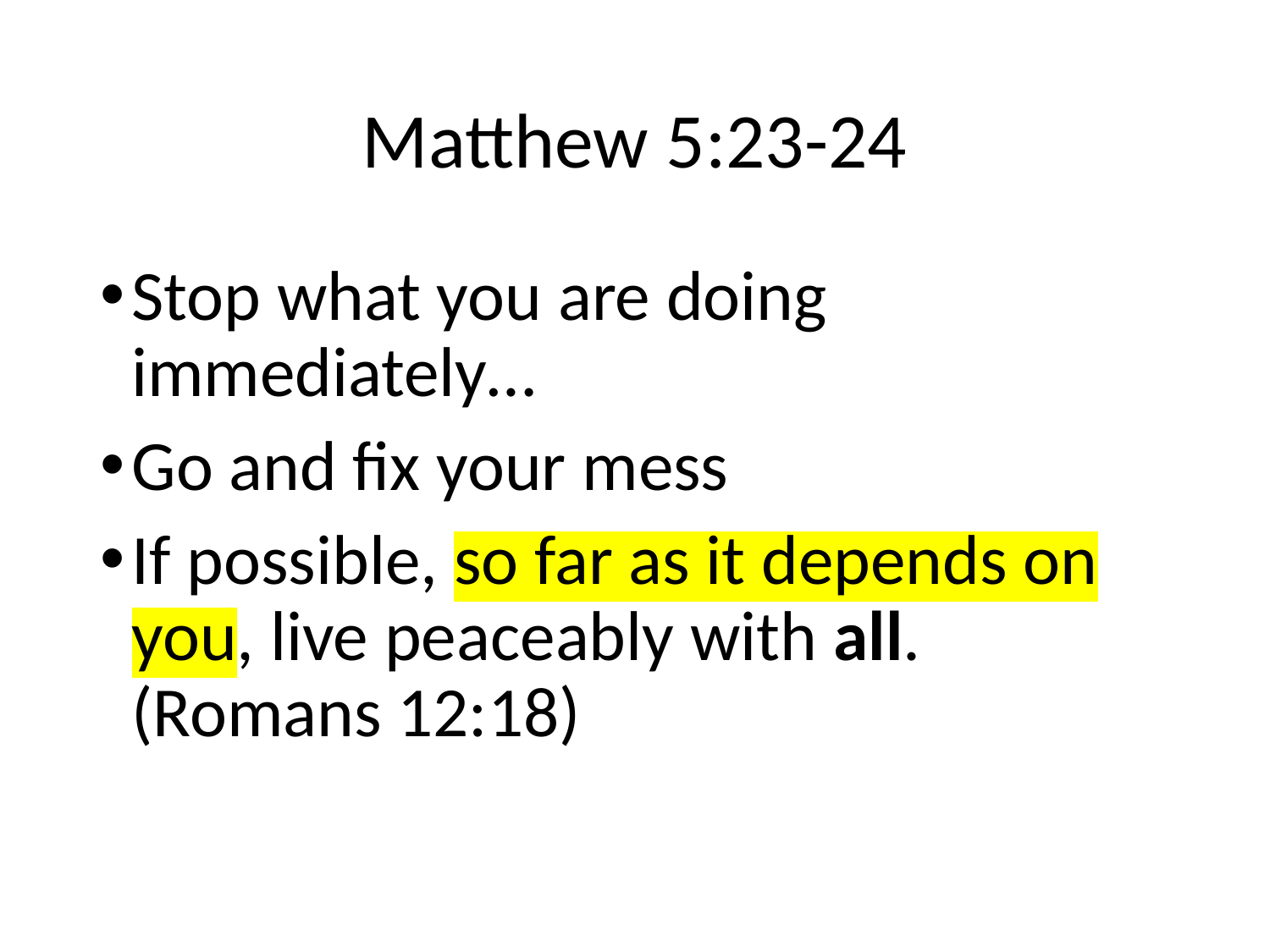

# Matthew 5:23-24
Stop what you are doing immediately…
Go and fix your mess
If possible, so far as it depends on you, live peaceably with all. (Romans 12:18)